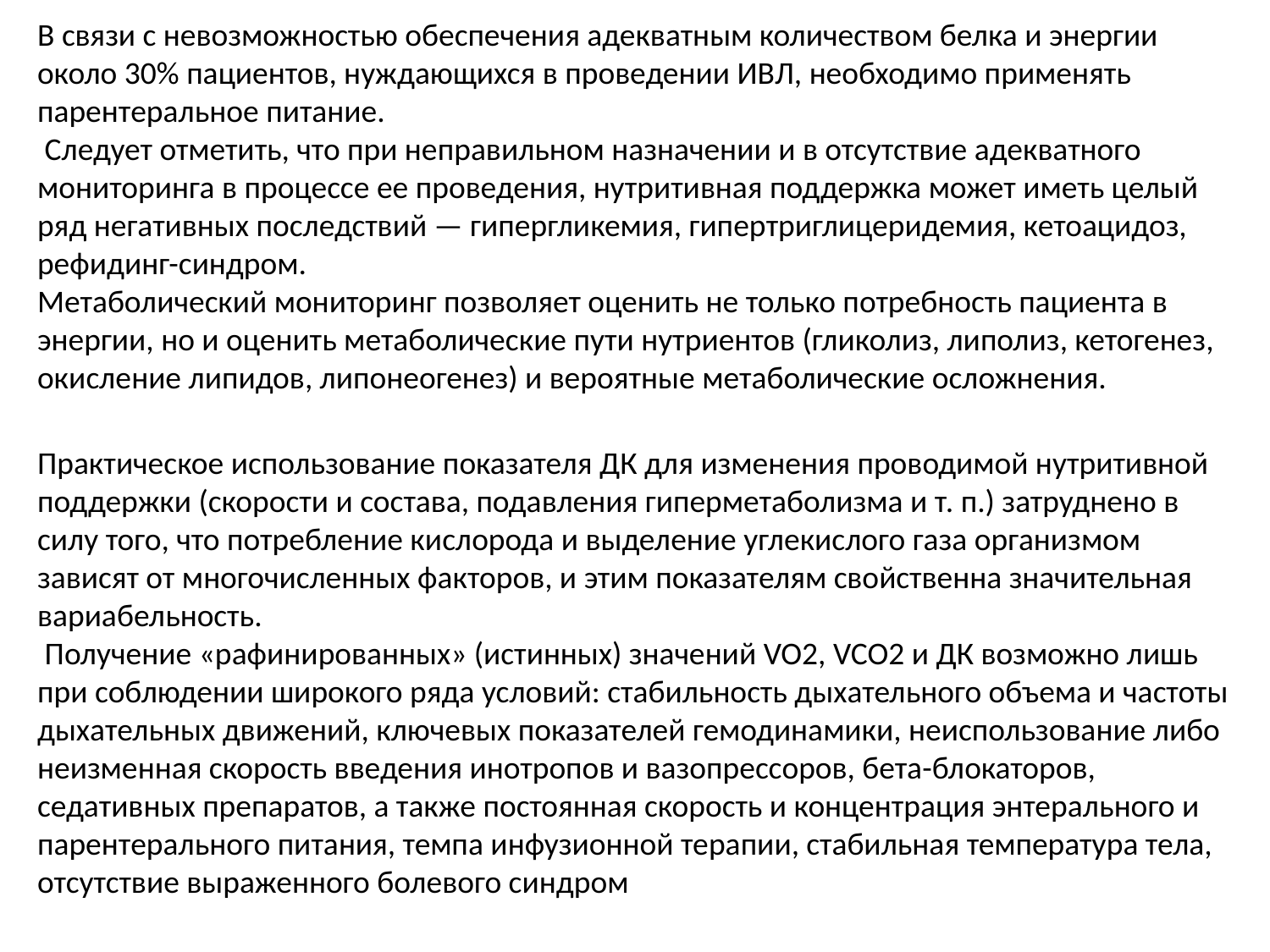

В связи с невозможностью обеспечения адекватным количеством белка и энергии около 30% пациентов, нуждающихся в проведении ИВЛ, необходимо применять парентеральное питание.
 Следует отметить, что при неправильном назначении и в отсутствие адекватного мониторинга в процессе ее проведения, нутритивная поддержка может иметь целый ряд негативных последствий — гипергликемия, гипертриглицеридемия, кетоацидоз, рефидинг-синдром.
Метаболический мониторинг позволяет оценить не только потребность пациента в энергии, но и оценить метаболические пути нутриентов (гликолиз, липолиз, кетогенез, окисление липидов, липонеогенез) и вероятные метаболические осложнения.
Практическое использование показателя ДК для изменения проводимой нутритивной поддержки (скорости и состава, подавления гиперметаболизма и т. п.) затруднено в силу того, что потребление кислорода и выделение углекислого газа организмом зависят от многочисленных факторов, и этим показателям свойственна значительная вариабельность.
 Получение «рафинированных» (истинных) значений VO2, VCO2 и ДК возможно лишь при соблюдении широкого ряда условий: стабильность дыхательного объема и частоты дыхательных движений, ключевых показателей гемодинамики, неиспользование либо неизменная скорость введения инотропов и вазопрессоров, бета-блокаторов, седативных препаратов, а также постоянная скорость и концентрация энтерального и парентерального питания, темпа инфузионной терапии, стабильная температура тела, отсутствие выраженного болевого синдром